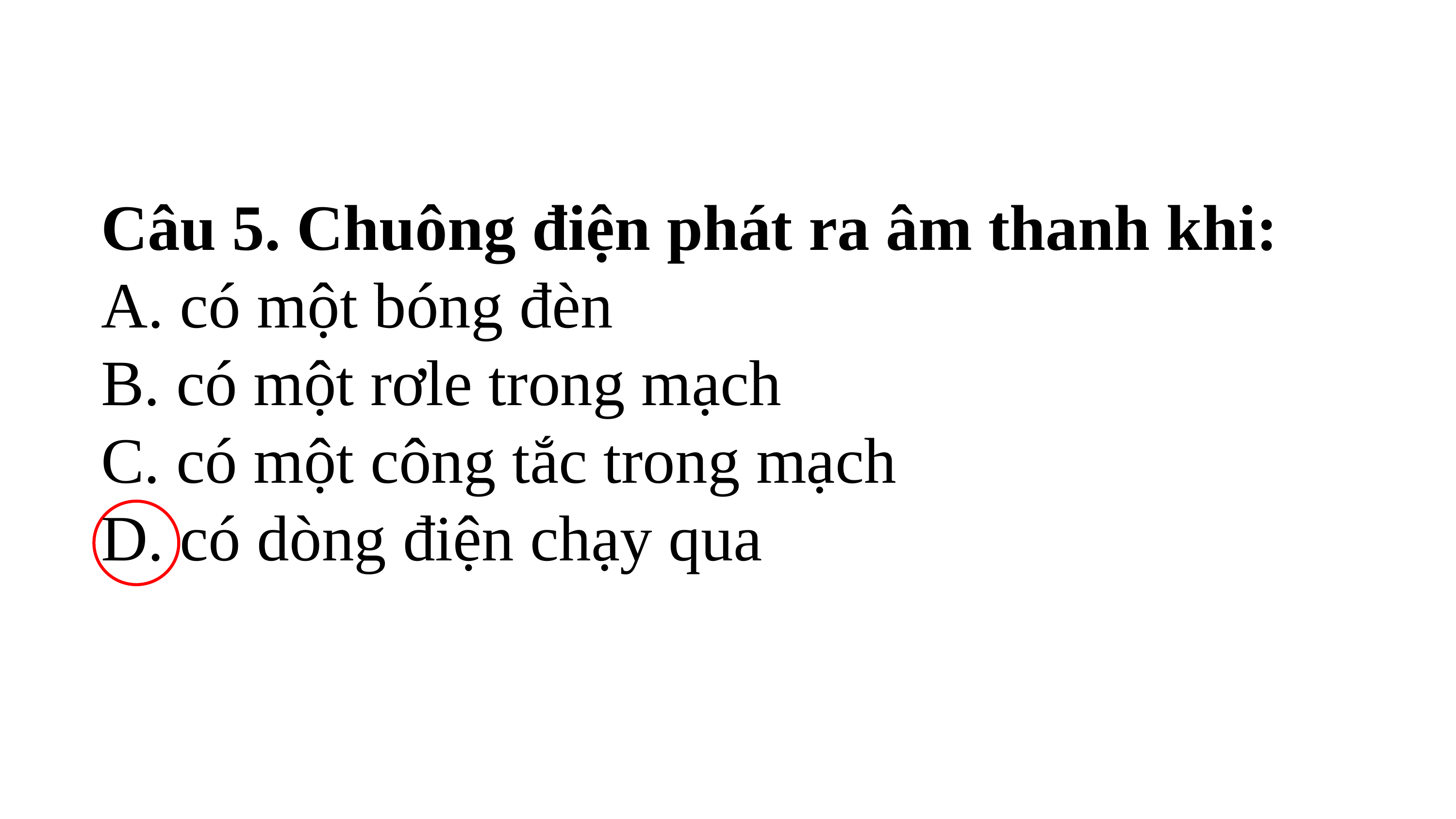

Câu 5. Chuông điện phát ra âm thanh khi:
A. có một bóng đèn
B. có một rơle trong mạch
C. có một công tắc trong mạch
D. có dòng điện chạy qua